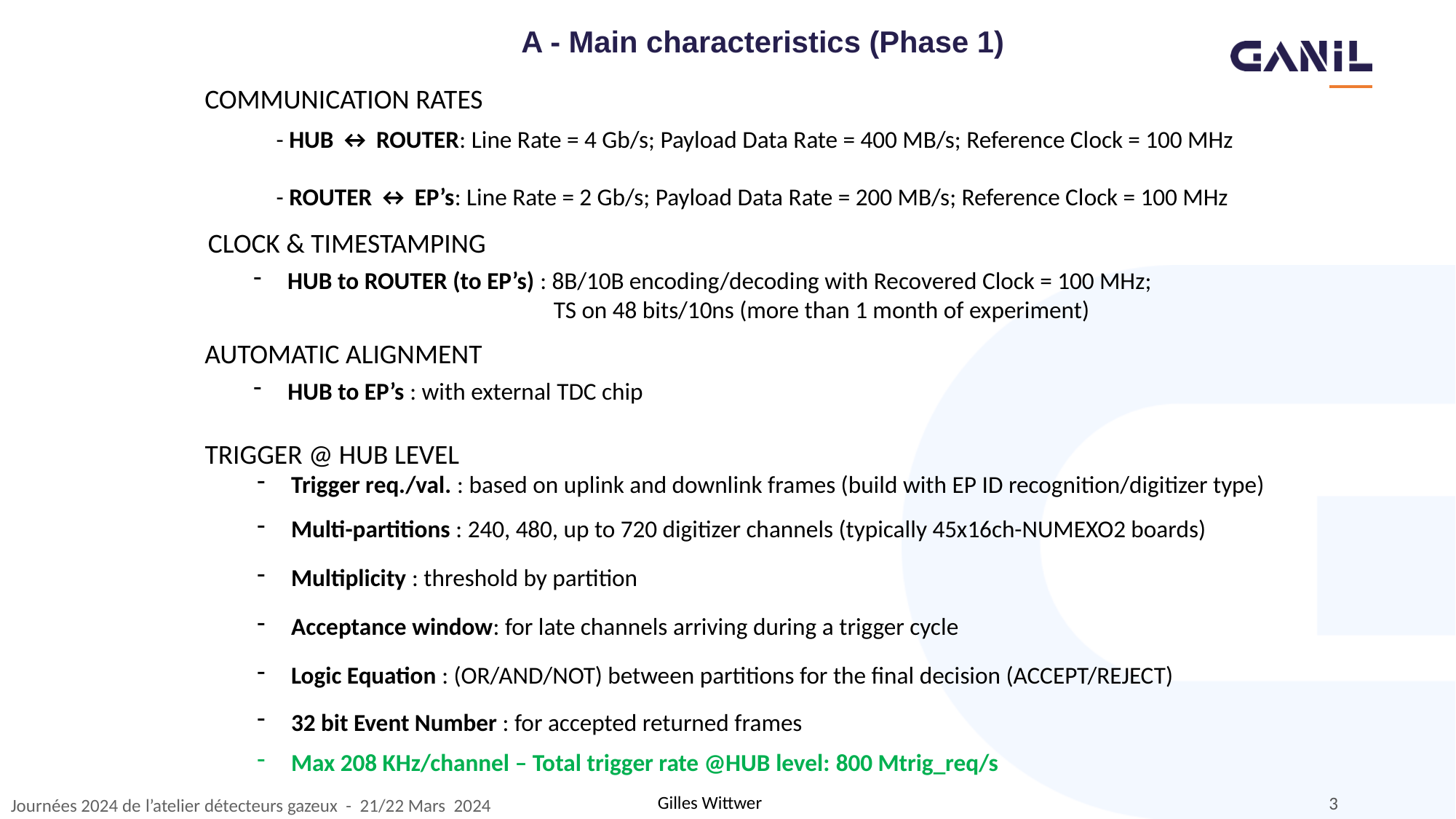

A - Main characteristics (Phase 1)
COMMUNICATION RATES
- HUB ↔ ROUTER: Line Rate = 4 Gb/s; Payload Data Rate = 400 MB/s; Reference Clock = 100 MHz

- ROUTER ↔ EP’s: Line Rate = 2 Gb/s; Payload Data Rate = 200 MB/s; Reference Clock = 100 MHz

CLOCK & TIMESTAMPING
HUB to ROUTER (to EP’s) : 8B/10B encoding/decoding with Recovered Clock = 100 MHz;
		               TS on 48 bits/10ns (more than 1 month of experiment)
AUTOMATIC ALIGNMENT
HUB to EP’s : with external TDC chip
TRIGGER @ HUB LEVEL
Trigger req./val. : based on uplink and downlink frames (build with EP ID recognition/digitizer type)
Multi-partitions : 240, 480, up to 720 digitizer channels (typically 45x16ch-NUMEXO2 boards)
Multiplicity : threshold by partition
Acceptance window: for late channels arriving during a trigger cycle
Logic Equation : (OR/AND/NOT) between partitions for the final decision (ACCEPT/REJECT)
32 bit Event Number : for accepted returned frames
Max 208 KHz/channel – Total trigger rate @HUB level: 800 Mtrig_req/s